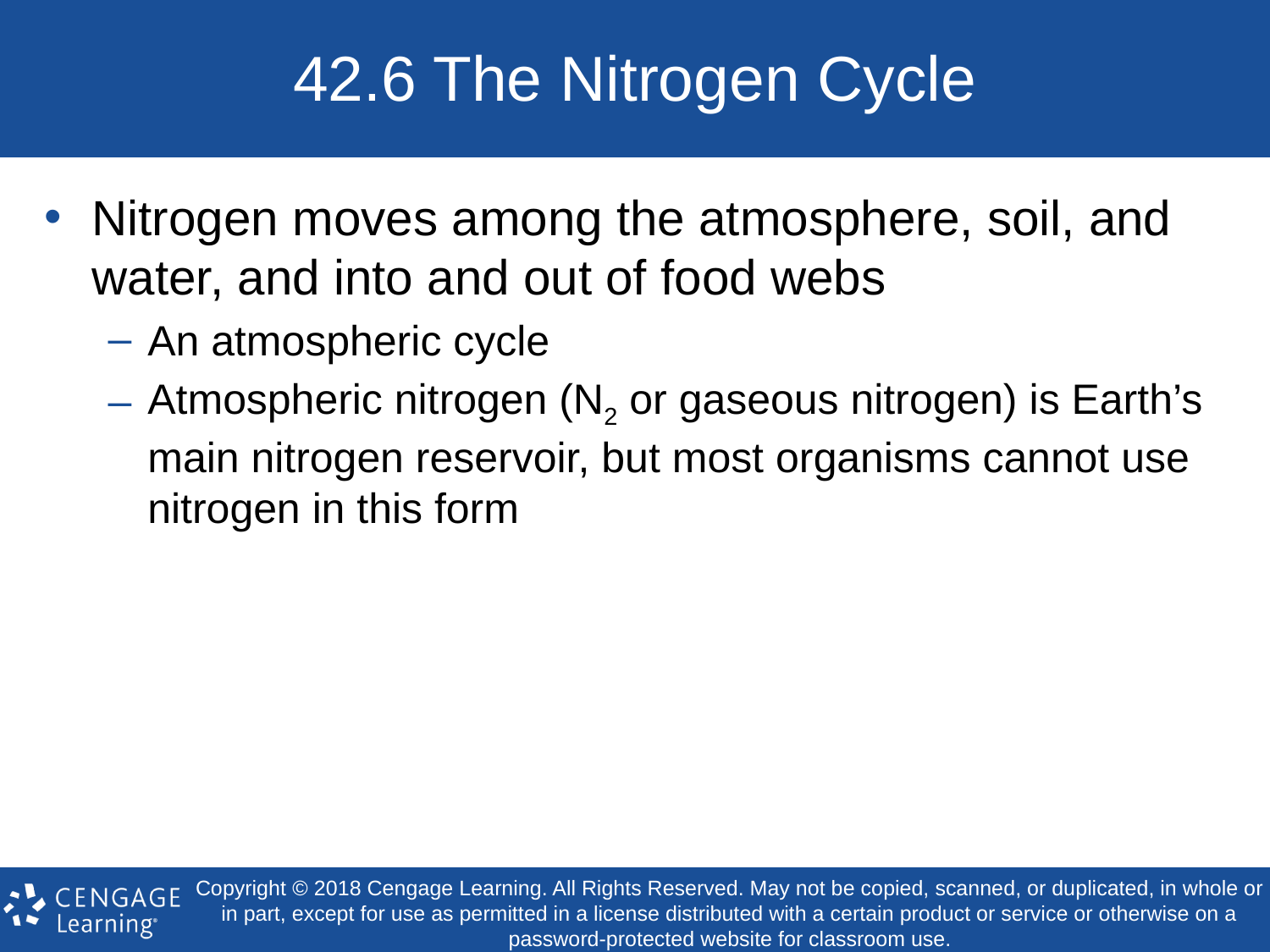

# 42.6 The Nitrogen Cycle
Nitrogen moves among the atmosphere, soil, and water, and into and out of food webs
An atmospheric cycle
Atmospheric nitrogen (N2 or gaseous nitrogen) is Earth’s main nitrogen reservoir, but most organisms cannot use nitrogen in this form